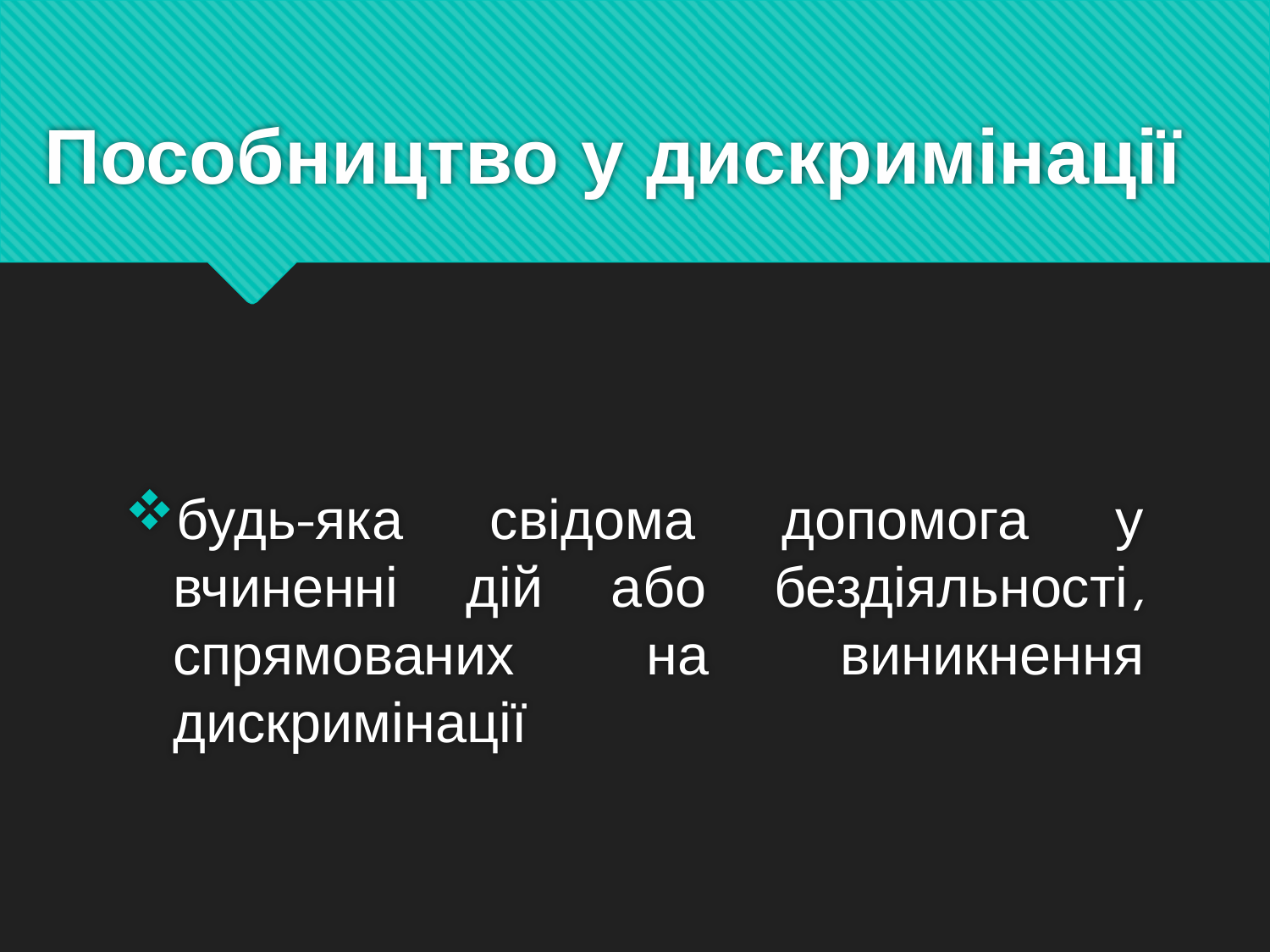

# Пособництво у дискримінації

будь-яка свідома допомога у вчиненні дій або бездіяльності, спрямованих на виникнення дискримінації